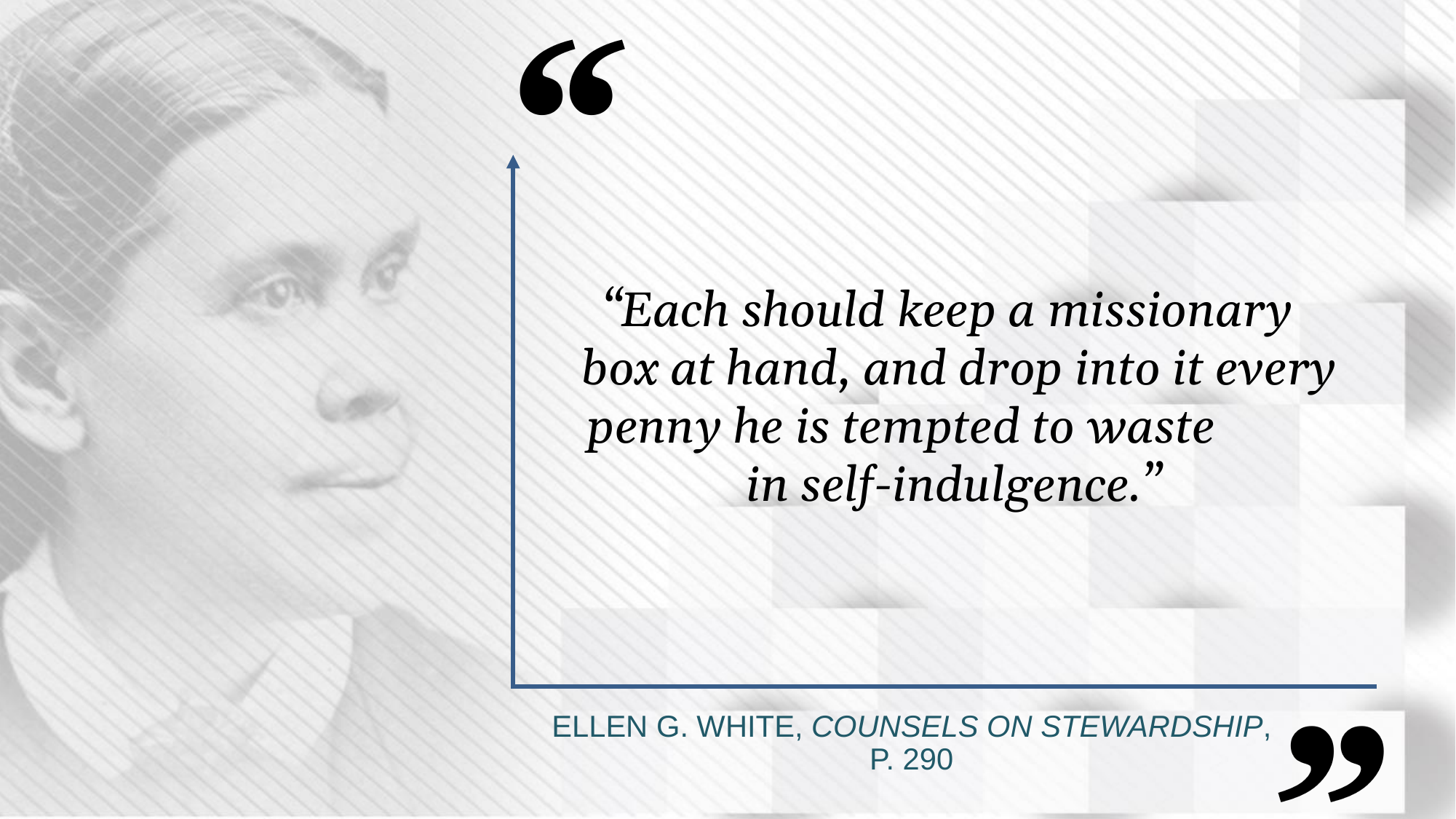

“Each should keep a missionary   box at hand, and drop into it every penny he is tempted to waste           in self-indulgence.”
ELLEN G. WHITE, Counsels on Stewardship, p. 290